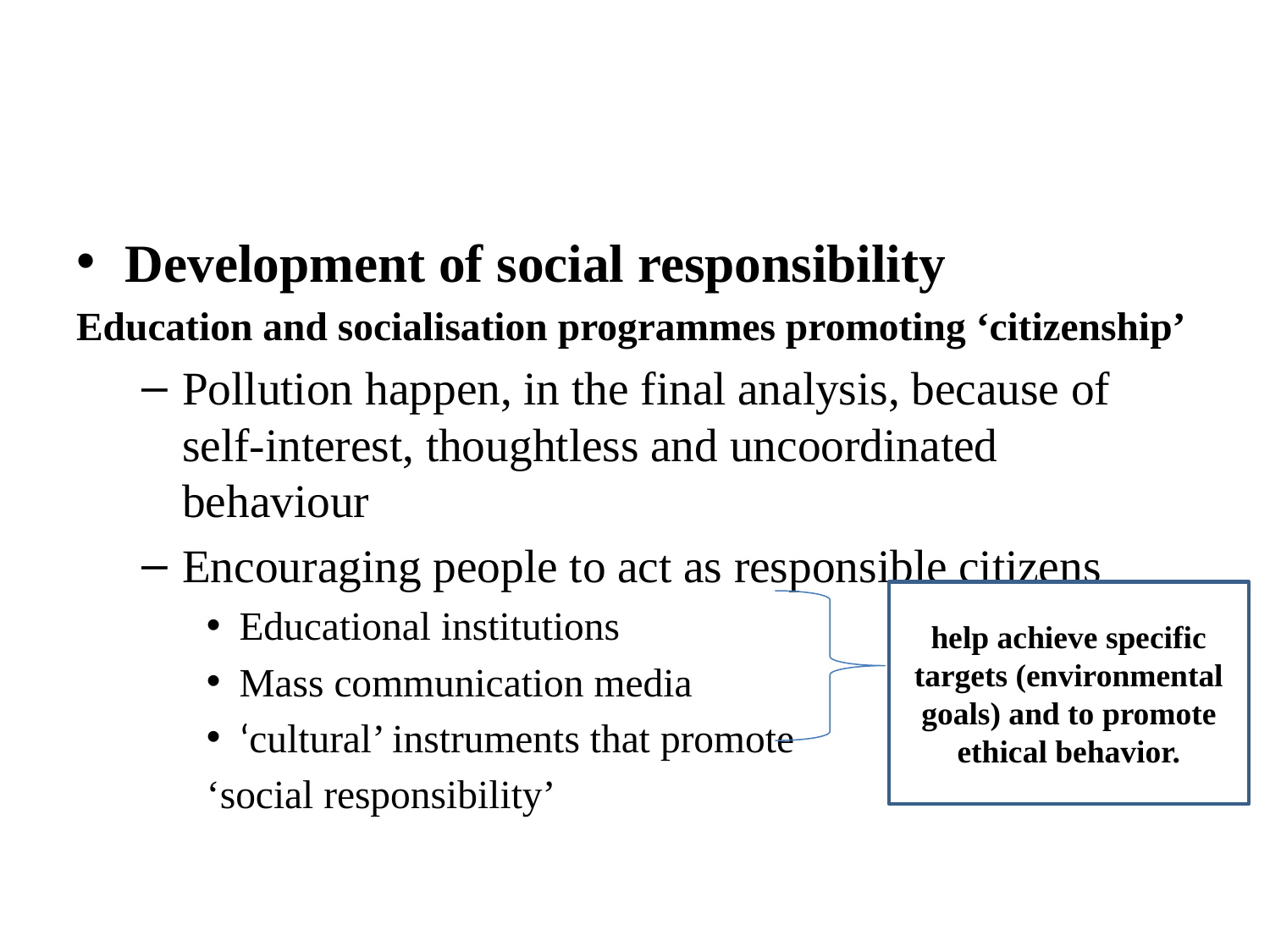

#
Development of social responsibility
Education and socialisation programmes promoting ‘citizenship’
Pollution happen, in the final analysis, because of self-interest, thoughtless and uncoordinated behaviour
Encouraging people to act as responsible citizens
Educational institutions
Mass communication media
‘cultural’ instruments that promote
‘social responsibility’

help achieve specific targets (environmental goals) and to promote ethical behavior.